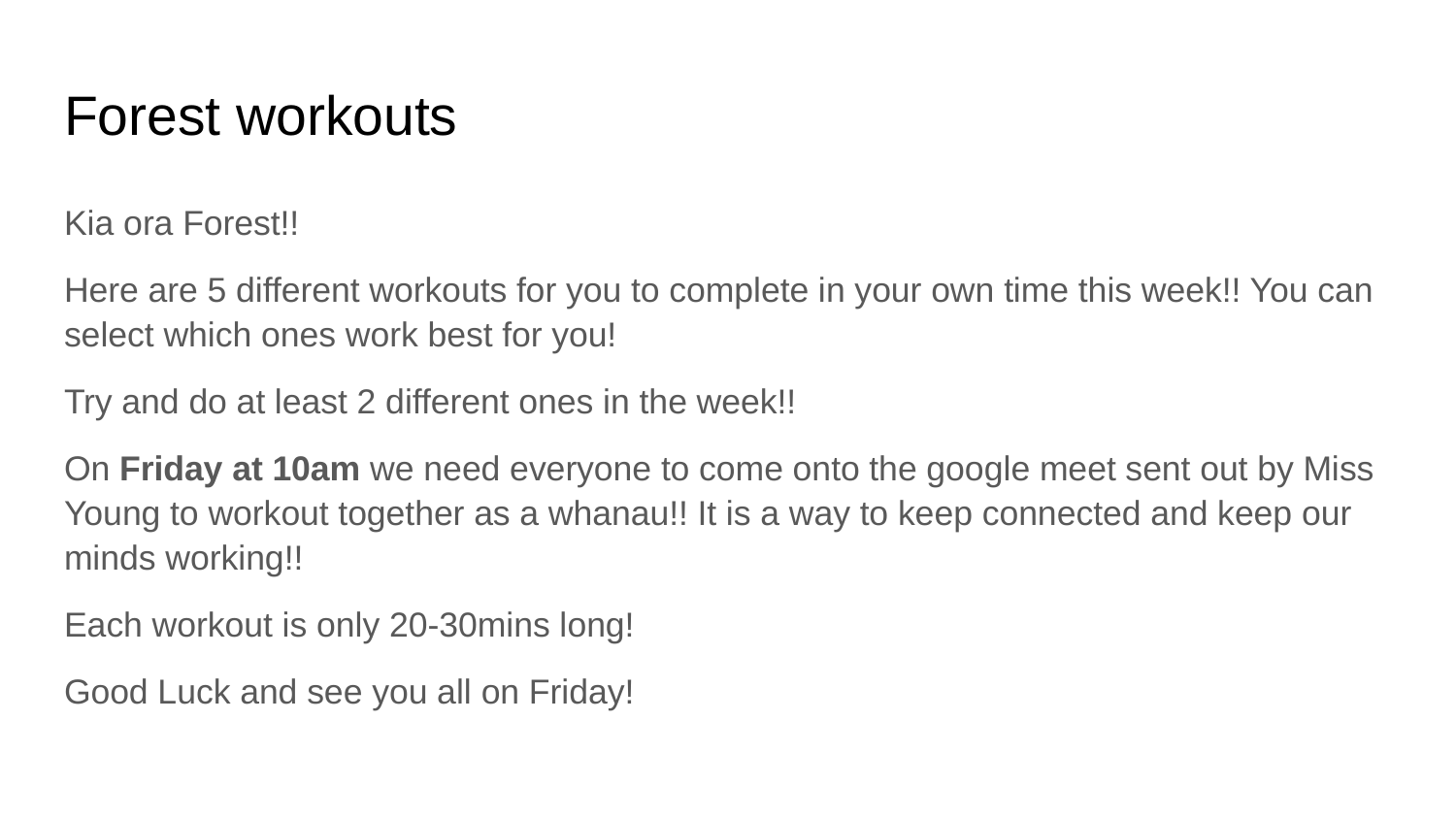

# Forest workouts
Kia ora Forest!!
Here are 5 different workouts for you to complete in your own time this week!! You can select which ones work best for you!
Try and do at least 2 different ones in the week!!
On Friday at 10am we need everyone to come onto the google meet sent out by Miss Young to workout together as a whanau!! It is a way to keep connected and keep our minds working!!
Each workout is only 20-30mins long!
Good Luck and see you all on Friday!